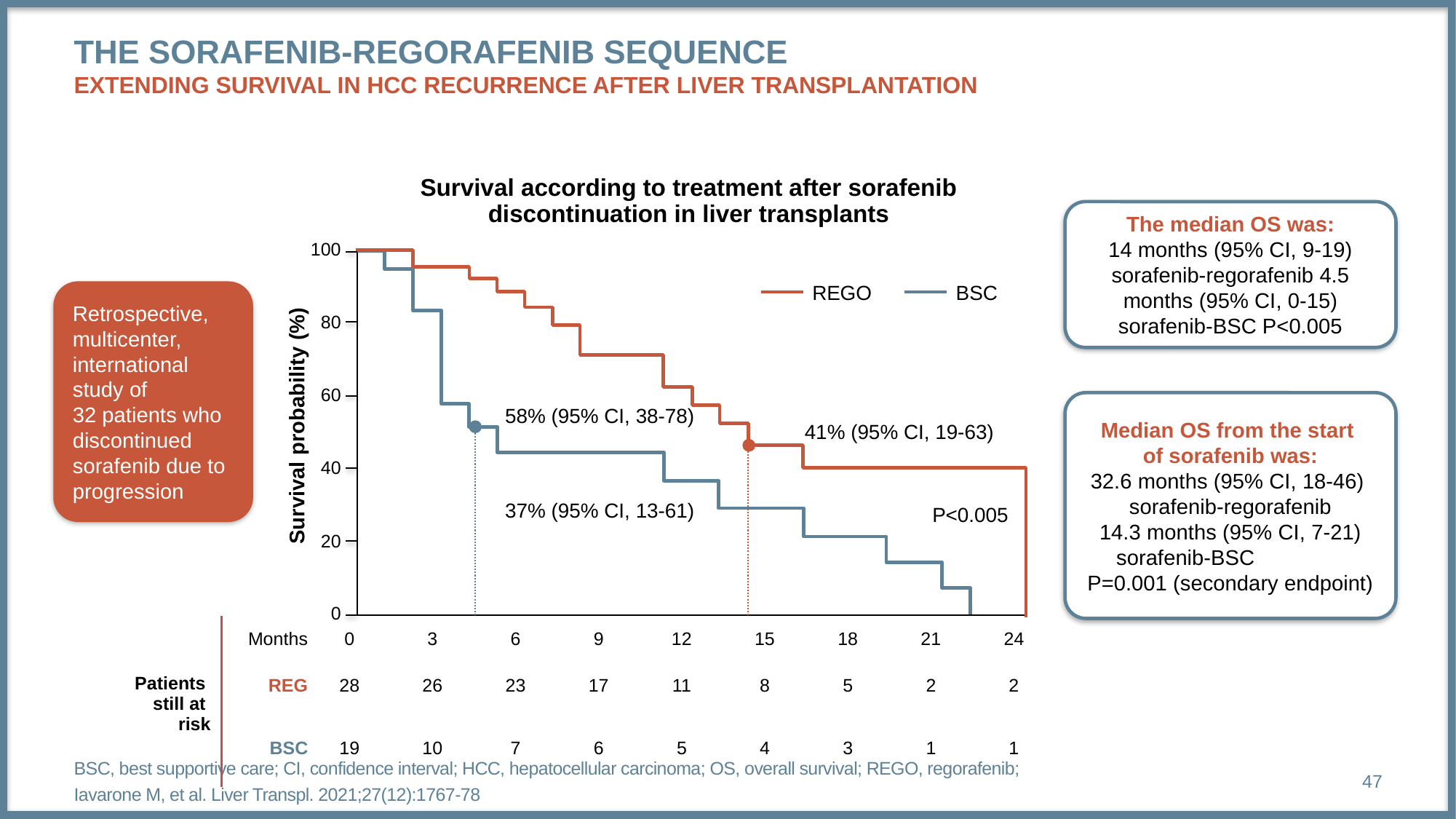

# The sorafenib-regorafenib sequence extending survival in HCC recurrence after liver transplantation
Survival according to treatment after sorafenib discontinuation in liver transplants
The median OS was:
14 months (95% CI, 9-19) sorafenib-regorafenib 4.5 months (95% CI, 0-15) sorafenib-BSC P<0.005
100

REGO
BSC
Retrospective, multicenter, international study of
32 patients who discontinued sorafenib due to progression
80
60
Median OS from the start
of sorafenib was:
32.6 months (95% CI, 18-46)
sorafenib-regorafenib
14.3 months (95% CI, 7-21) sorafenib-BSC
P=0.001 (secondary endpoint)
58% (95% CI, 38-78)
Survival probability (%)
41% (95% CI, 19-63)

40
37% (95% CI, 13-61)
P<0.005
20
0
| Patients still at risk | Months | 0 | 3 | 6 | 9 | 12 | 15 | 18 | 21 | 24 |
| --- | --- | --- | --- | --- | --- | --- | --- | --- | --- | --- |
|  | REG | 28 | 26 | 23 | 17 | 11 | 8 | 5 | 2 | 2 |
|  | BSC | 19 | 10 | 7 | 6 | 5 | 4 | 3 | 1 | 1 |
BSC, best supportive care; CI, confidence interval; HCC, hepatocellular carcinoma; OS, overall survival; REGO, regorafenib;
Iavarone M, et al. Liver Transpl. 2021;27(12):1767-78
47